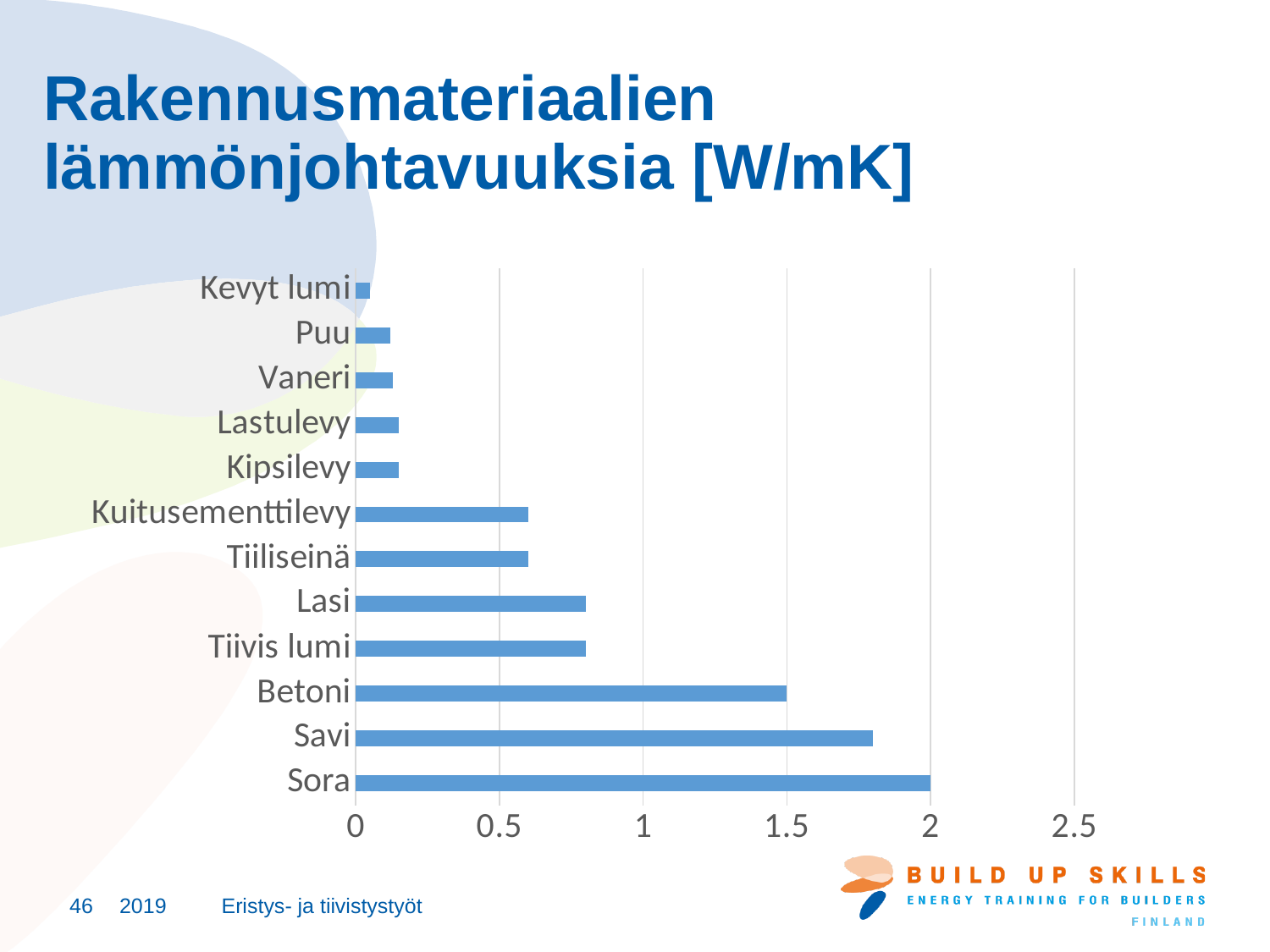

# Rakennusmateriaalien lämmönjohtavuuksia [W/mK]

### Chart

| Category |  |
|---|---|
| Sora | 2.0 |
| Savi | 1.8 |
| Betoni | 1.5 |
| Tiivis lumi | 0.8 |
| Lasi | 0.8 |
| Tiiliseinä | 0.6 |
| Kuitusementtilevy | 0.6 |
| Kipsilevy | 0.15 |
| Lastulevy | 0.15 |
| Vaneri | 0.13 |
| Puu | 0.12 |
| Kevyt lumi | 0.05 |